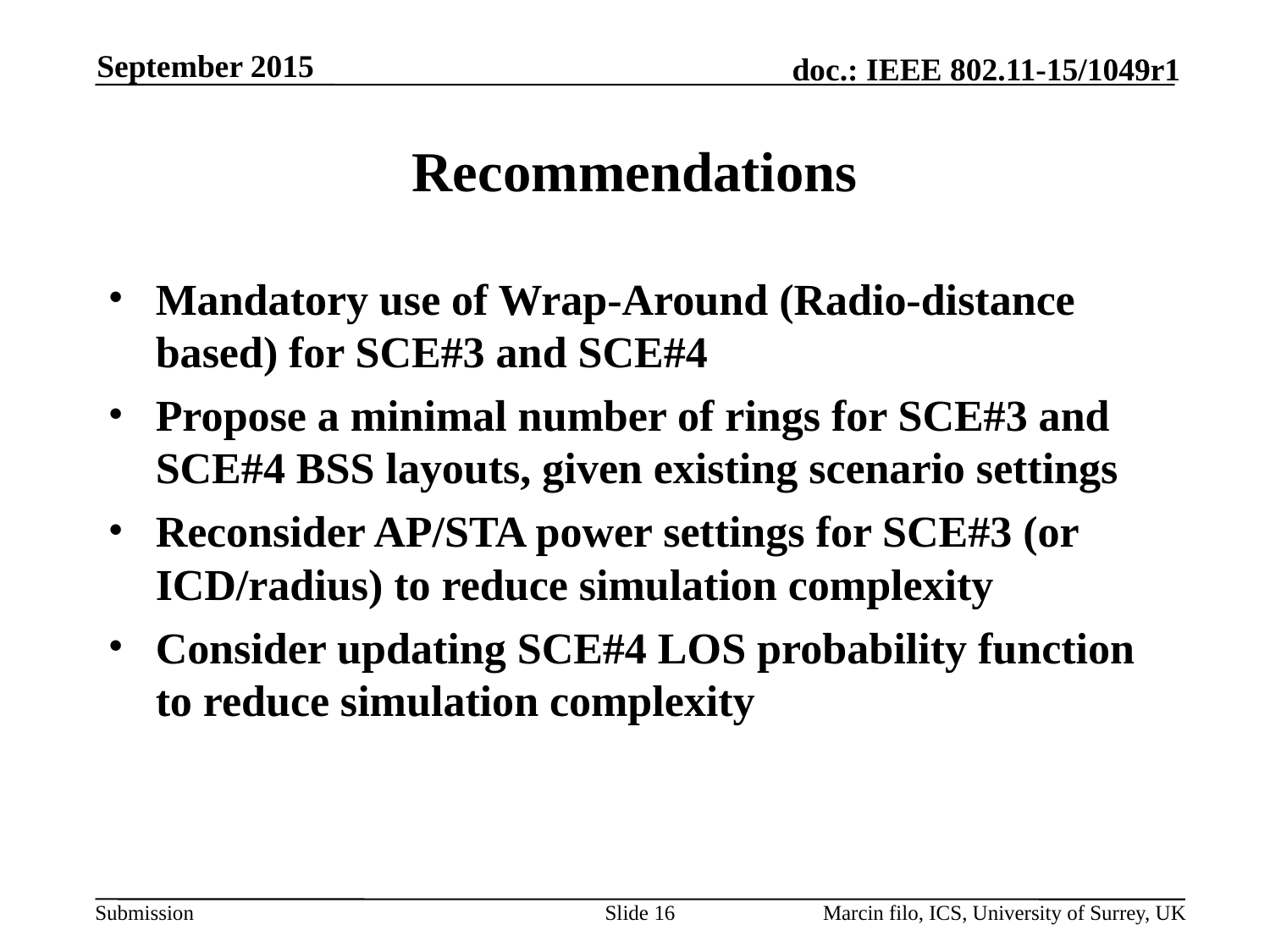

September 2015
# Recommendations
Mandatory use of Wrap-Around (Radio-distance based) for SCE#3 and SCE#4
Propose a minimal number of rings for SCE#3 and SCE#4 BSS layouts, given existing scenario settings
Reconsider AP/STA power settings for SCE#3 (or ICD/radius) to reduce simulation complexity
Consider updating SCE#4 LOS probability function to reduce simulation complexity
Slide 16
Marcin filo, ICS, University of Surrey, UK